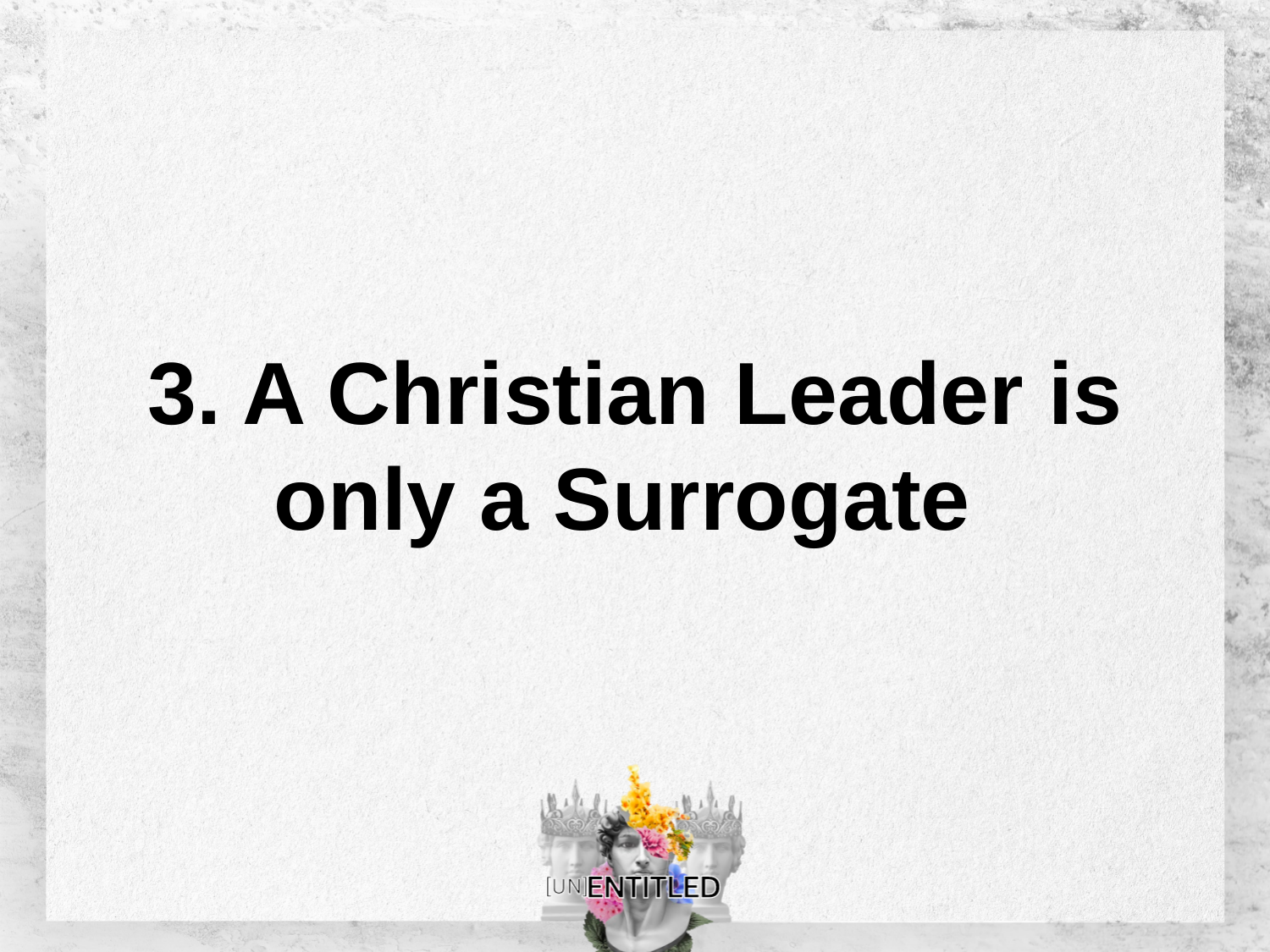

# 3. A Christian Leader is only a Surrogate